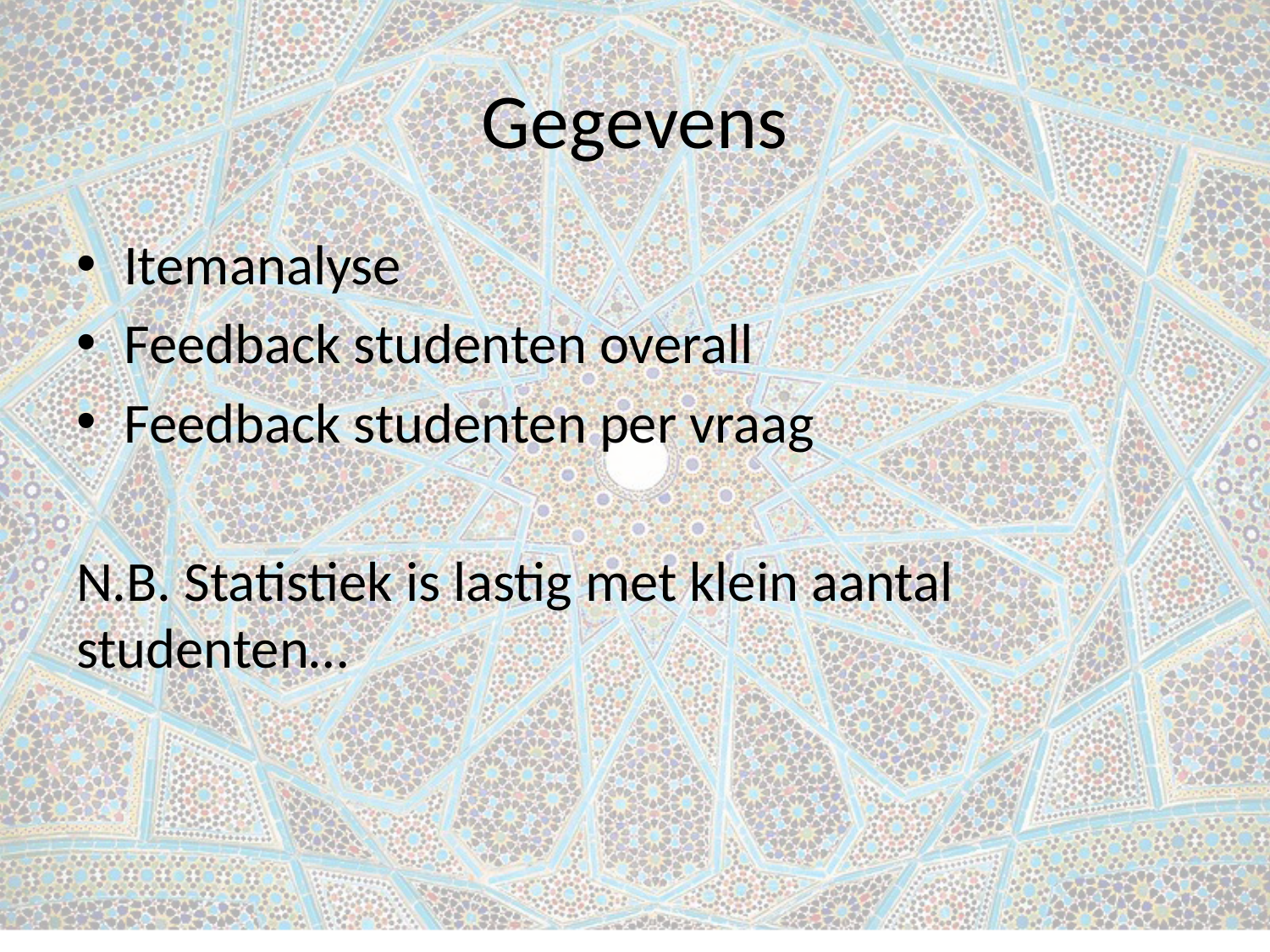

# Gegevens
Itemanalyse
Feedback studenten overall
Feedback studenten per vraag

N.B. Statistiek is lastig met klein aantal studenten…